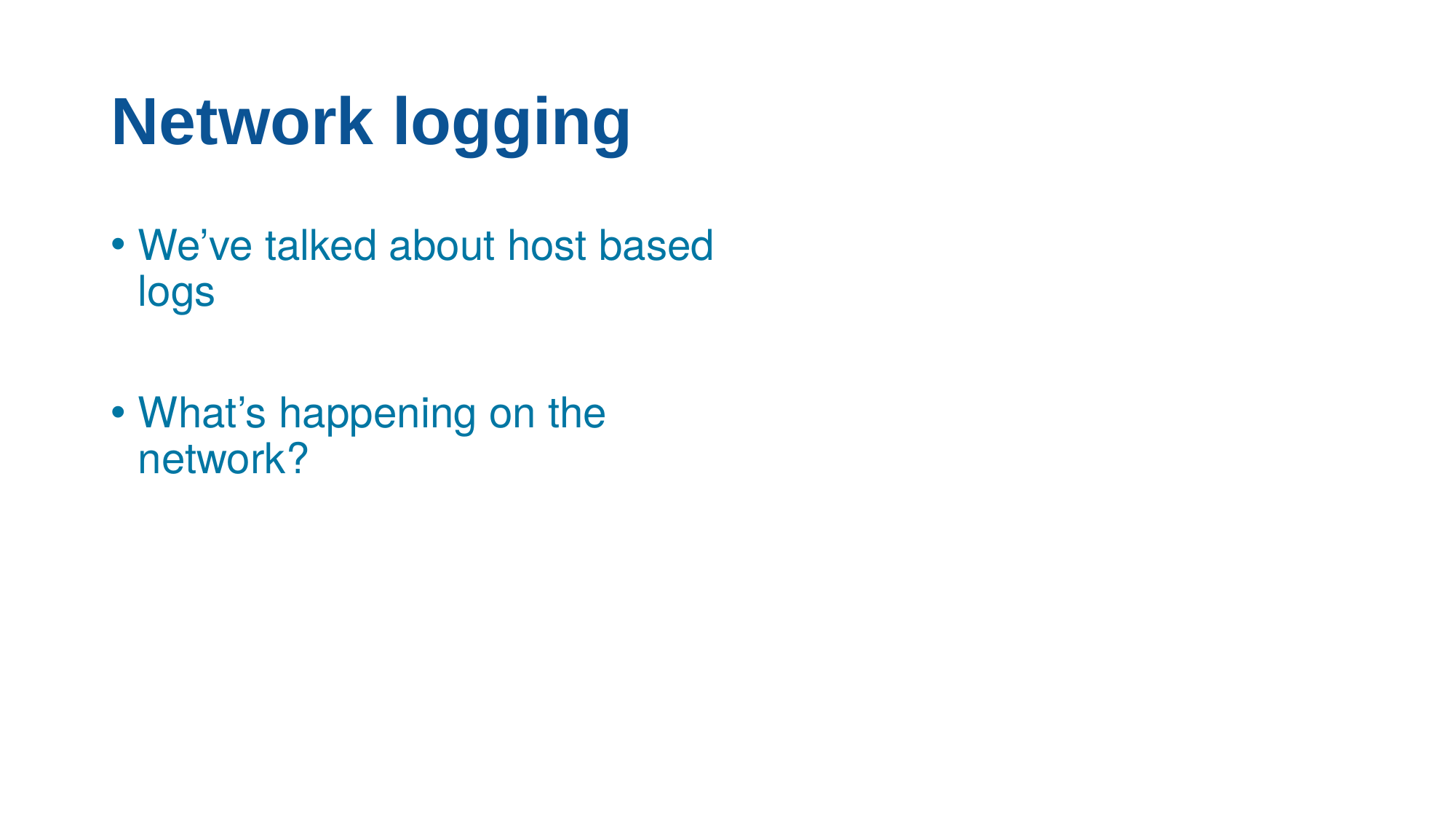

# Network logging
We’ve talked about host based logs

What’s happening on the network?